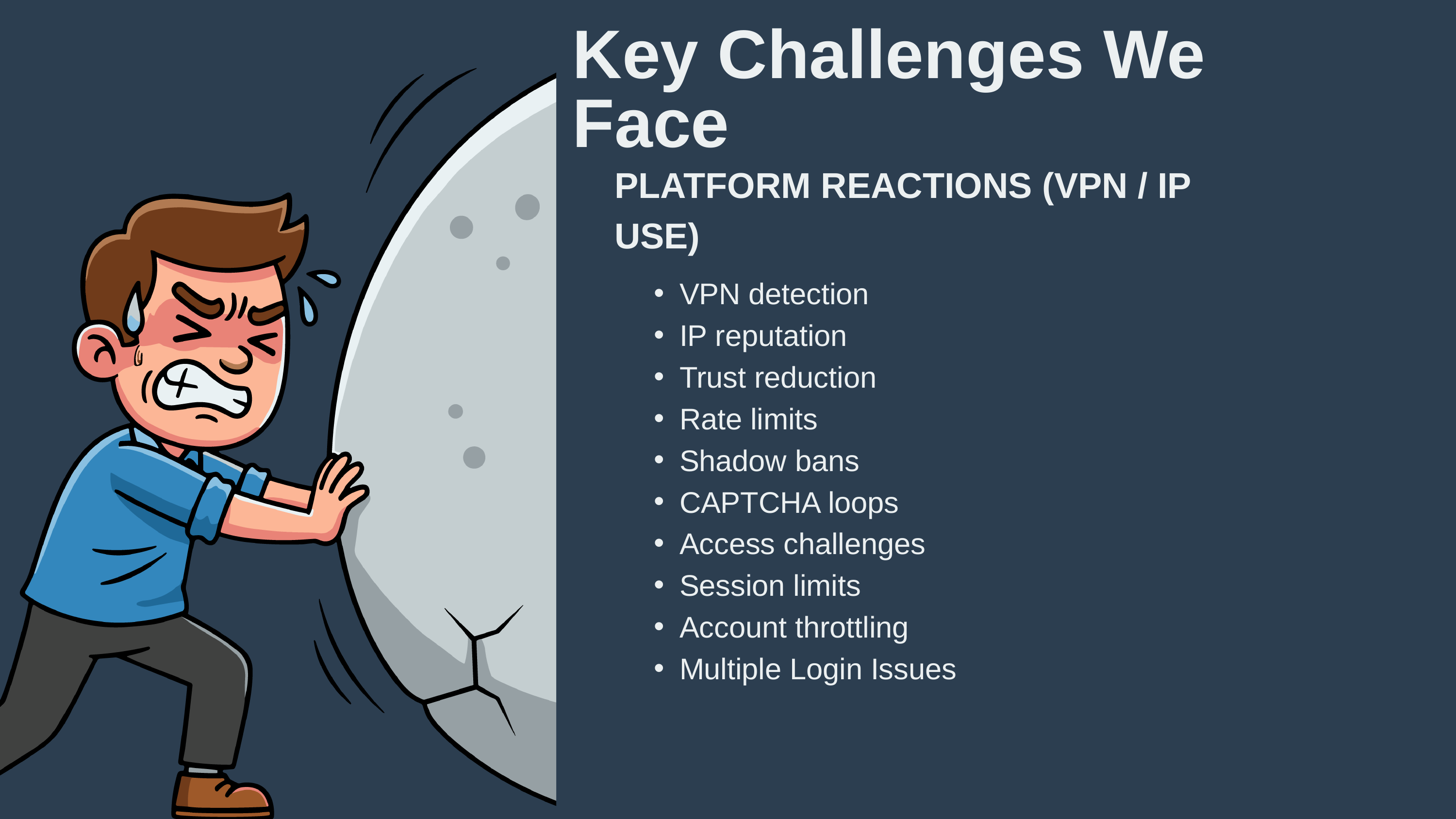

Key Challenges We Face

PLATFORM REACTIONS (VPN / IP USE)
VPN detection
IP reputation
Trust reduction
Rate limits
Shadow bans
CAPTCHA loops
Access challenges
Session limits
Account throttling
Multiple Login Issues